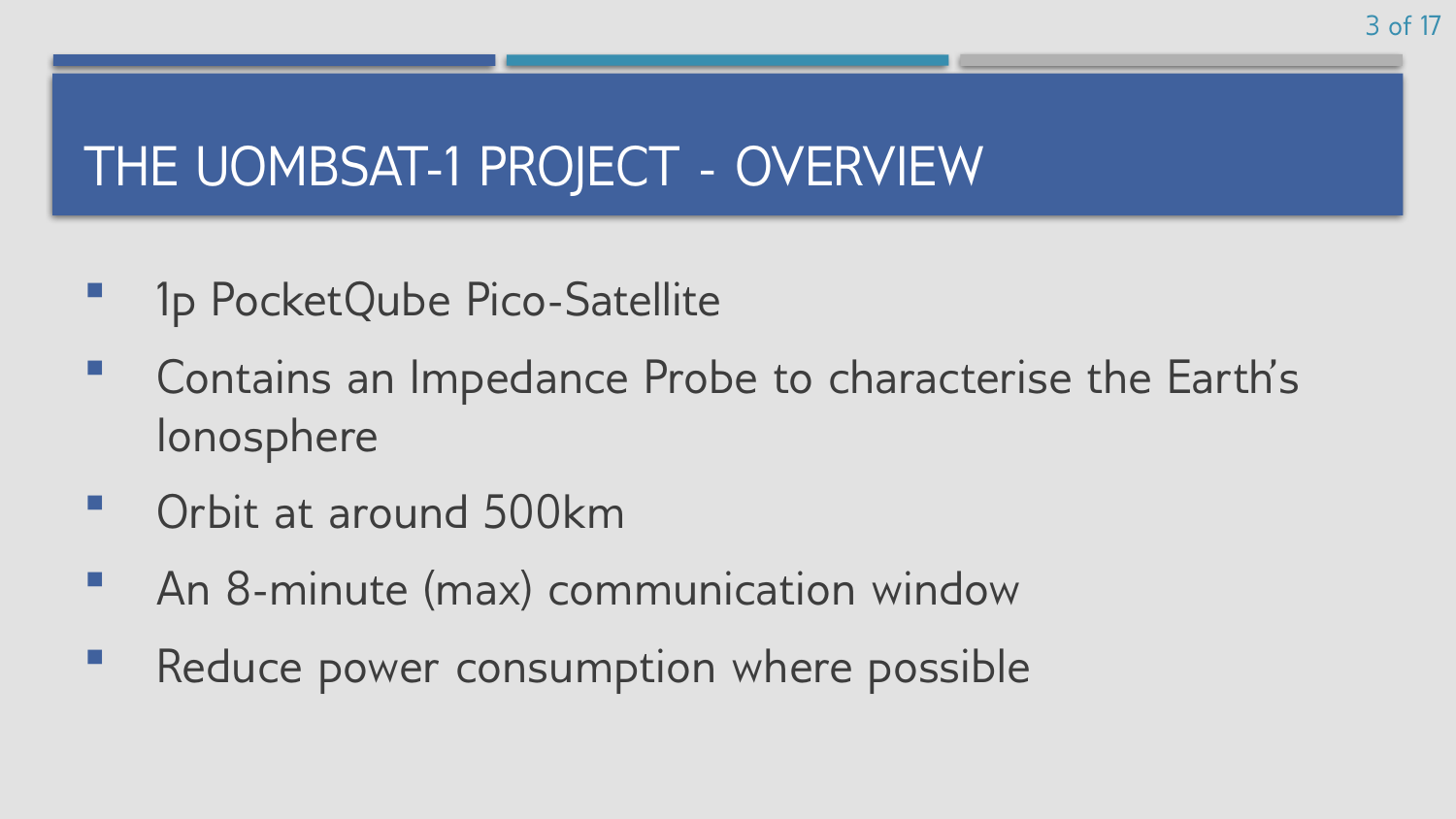

3 of 17
# The UoMBSat-1 Project - Overview

1p PocketQube Pico-Satellite
Contains an Impedance Probe to characterise the Earth’s Ionosphere
Orbit at around 500km
An 8-minute (max) communication window
Reduce power consumption where possible